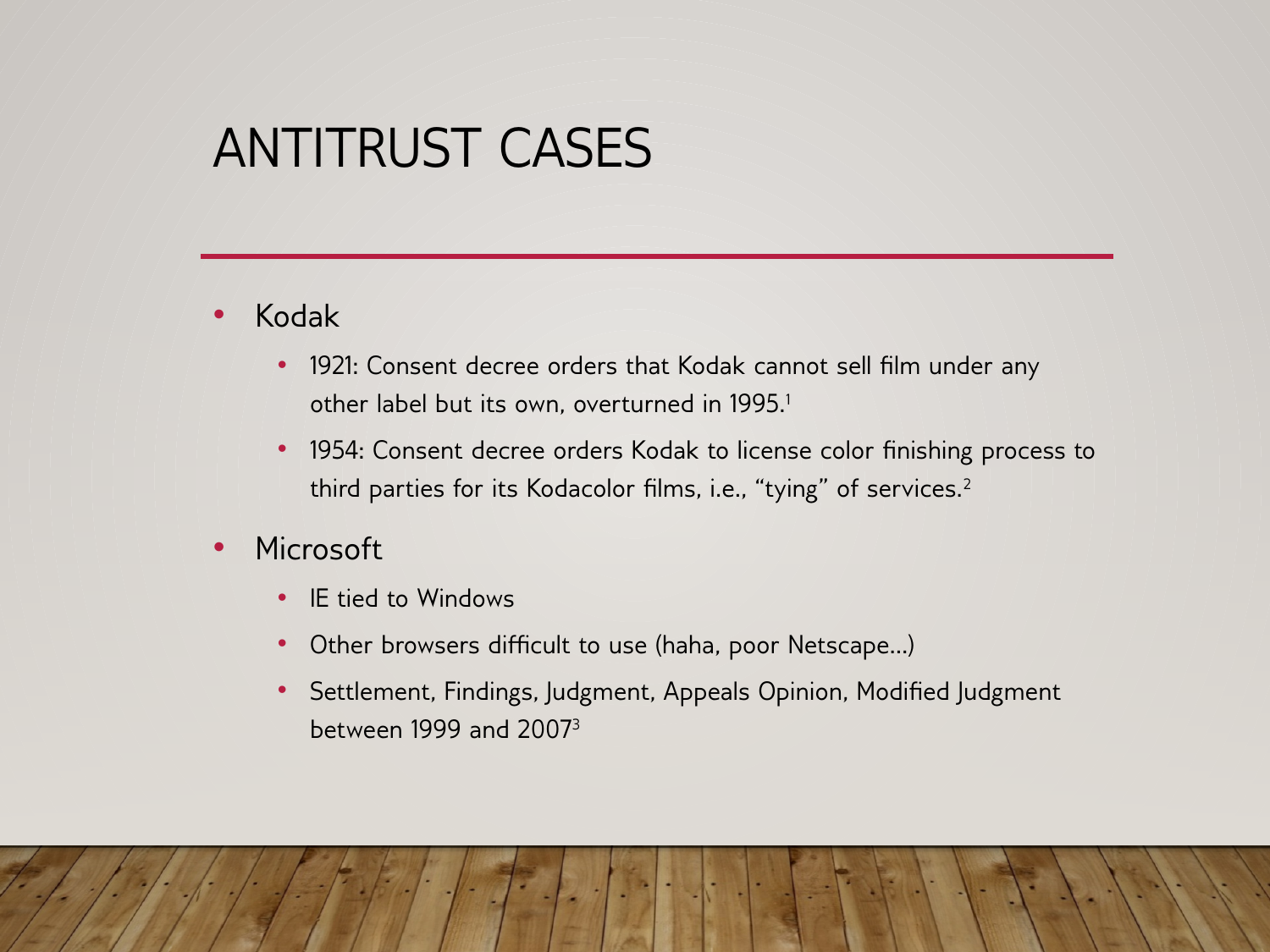

# Antitrust Cases
 Kodak
1921: Consent decree orders that Kodak cannot sell film under any other label but its own, overturned in 1995.1
1954: Consent decree orders Kodak to license color finishing process to third parties for its Kodacolor films, i.e., “tying” of services.2
 Microsoft
IE tied to Windows
Other browsers difficult to use (haha, poor Netscape…)
Settlement, Findings, Judgment, Appeals Opinion, Modified Judgment between 1999 and 20073